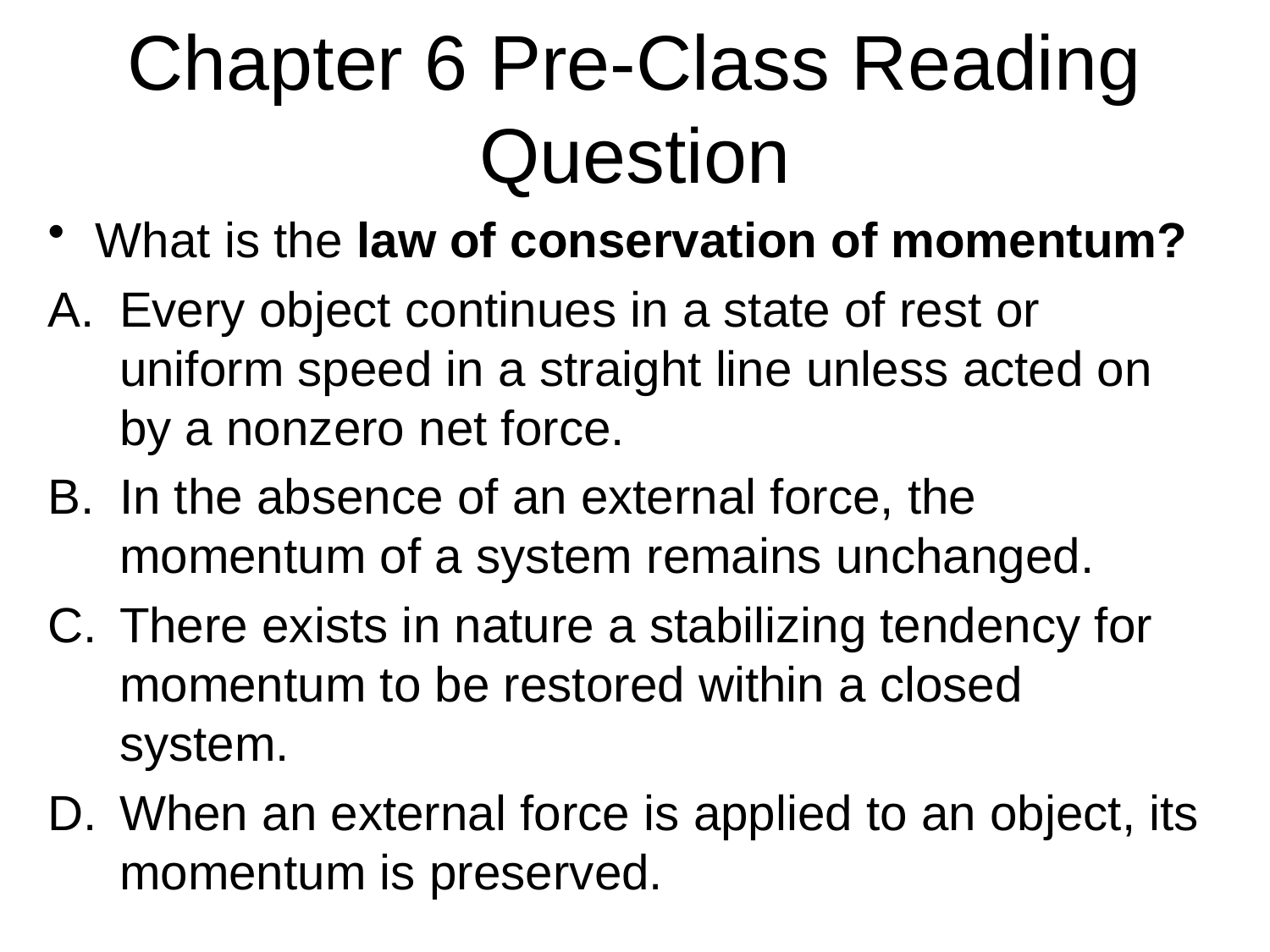

# Chapter 6 Pre-Class Reading Question
What is the law of conservation of momentum?
Every object continues in a state of rest or uniform speed in a straight line unless acted on by a nonzero net force.
In the absence of an external force, the momentum of a system remains unchanged.
There exists in nature a stabilizing tendency for momentum to be restored within a closed system.
When an external force is applied to an object, its momentum is preserved.